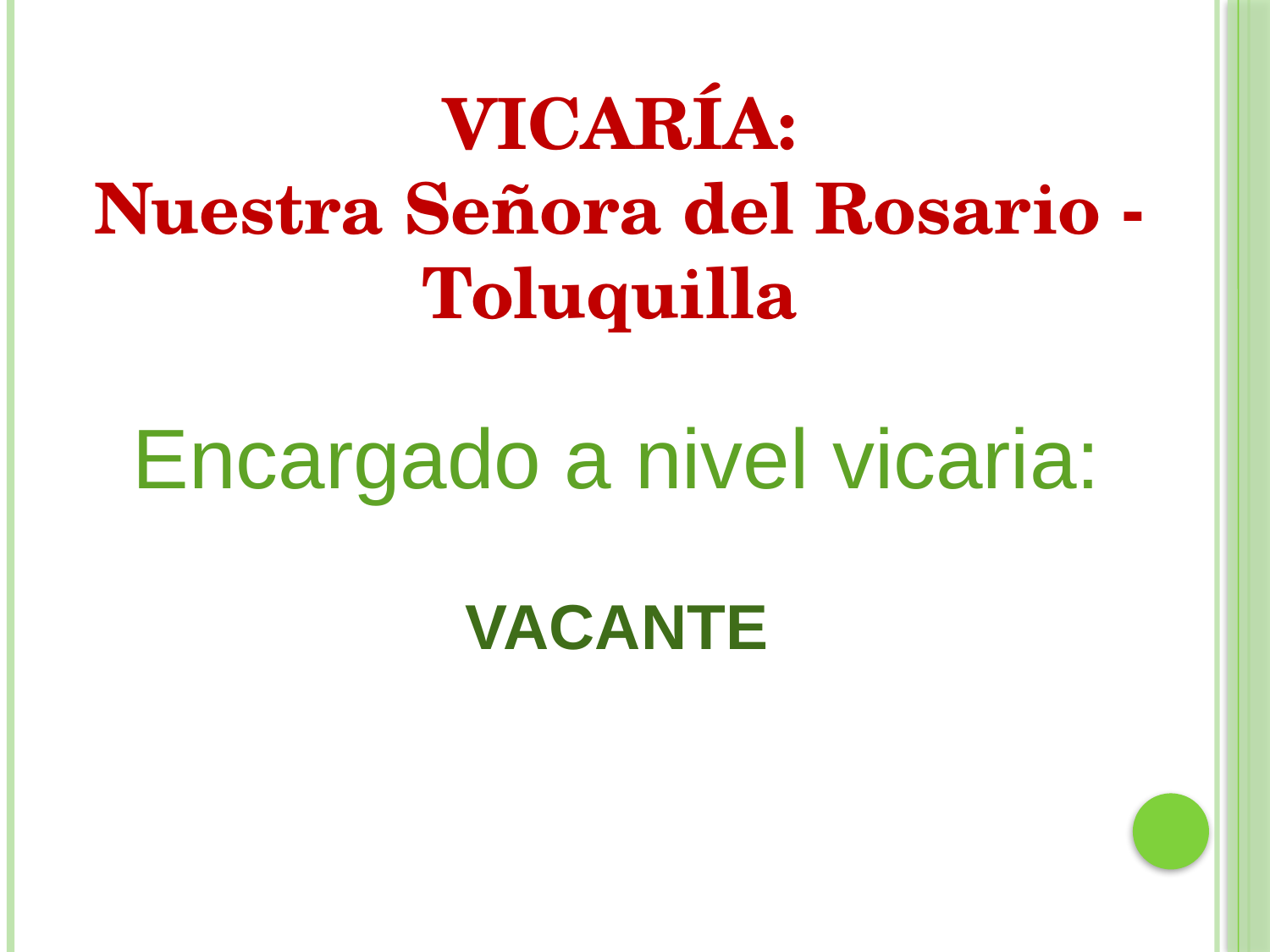

VICARÍA:
Nuestra Señora del Rosario - Toluquilla

Encargado a nivel vicaria:

VACANTE